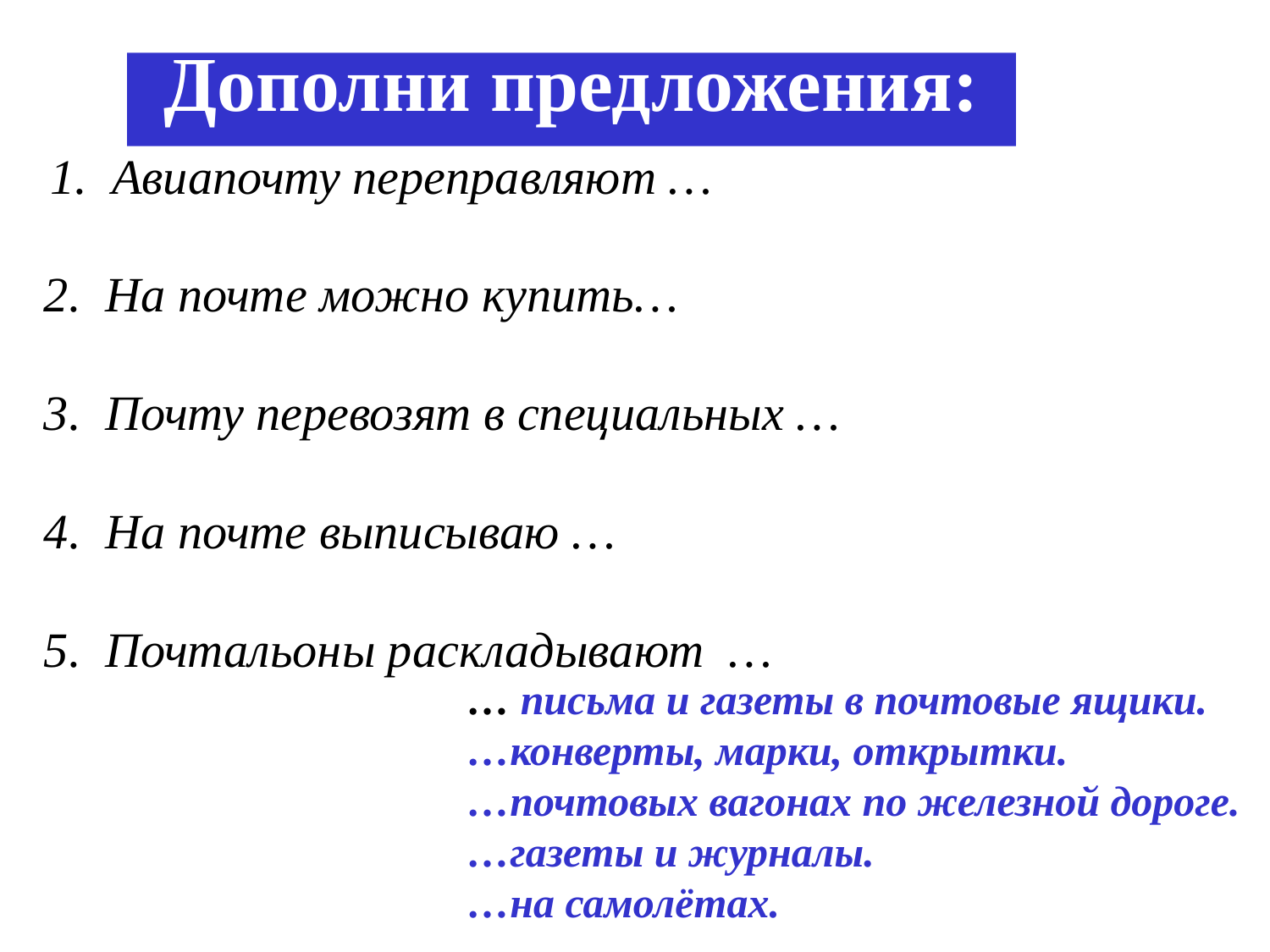

Дополни предложения:
# 1.  Авиапочту переправляют … 2.  На почте можно купить… 3.  Почту перевозят в специальных … 4.  На почте выписываю … 5.  Почтальоны раскладывают  …
… письма и газеты в почтовые ящики.
…конверты, марки, открытки.
…почтовых вагонах по железной дороге.
…газеты и журналы.
…на самолётах.